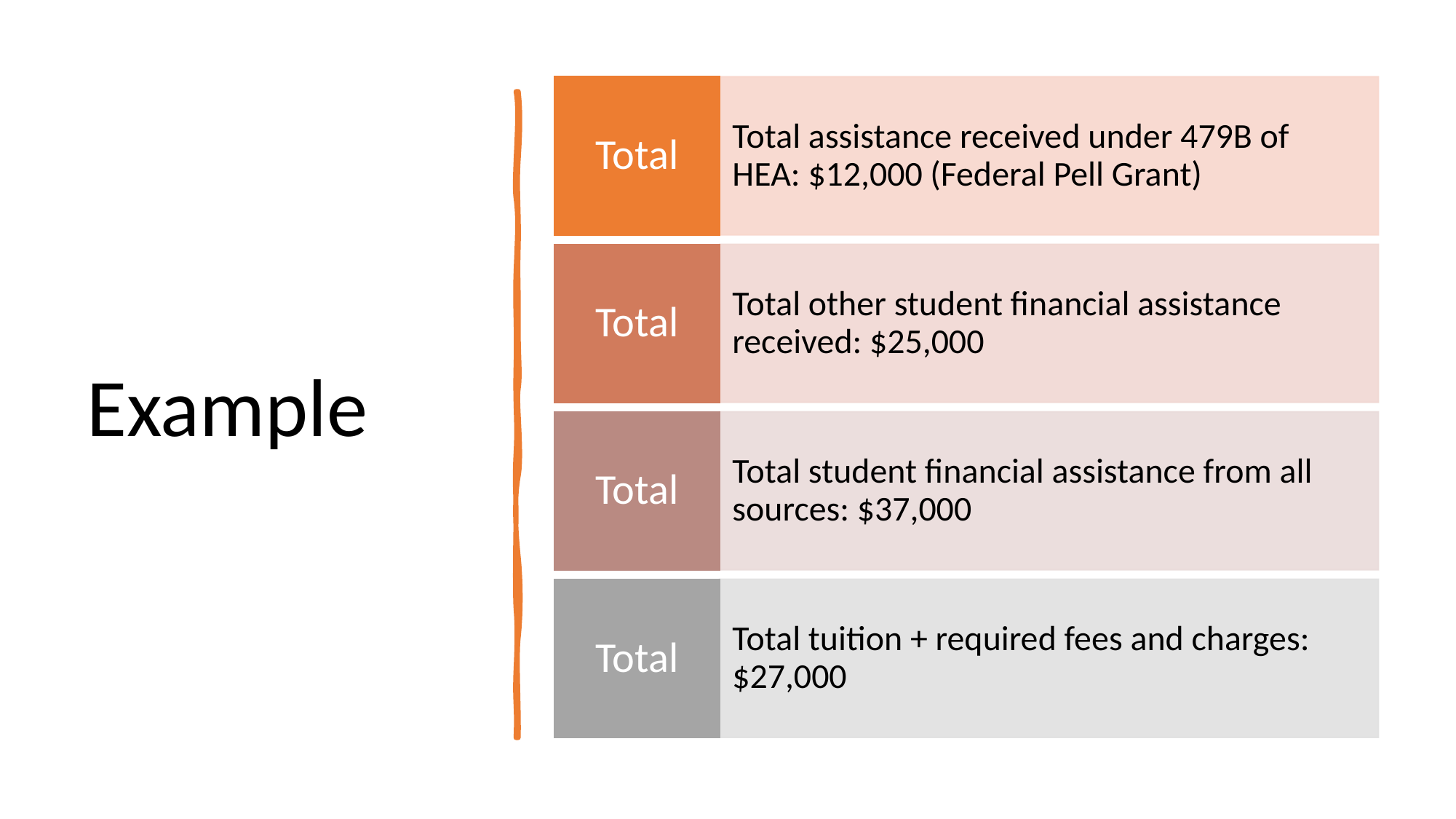

Total assistance received under 479B of HEA: $12,000 (Federal Pell Grant)
Total
Total other student financial assistance received: $25,000
Total
Total student financial assistance from all sources: $37,000
Total
Total tuition + required fees and charges: $27,000
Total
# Example